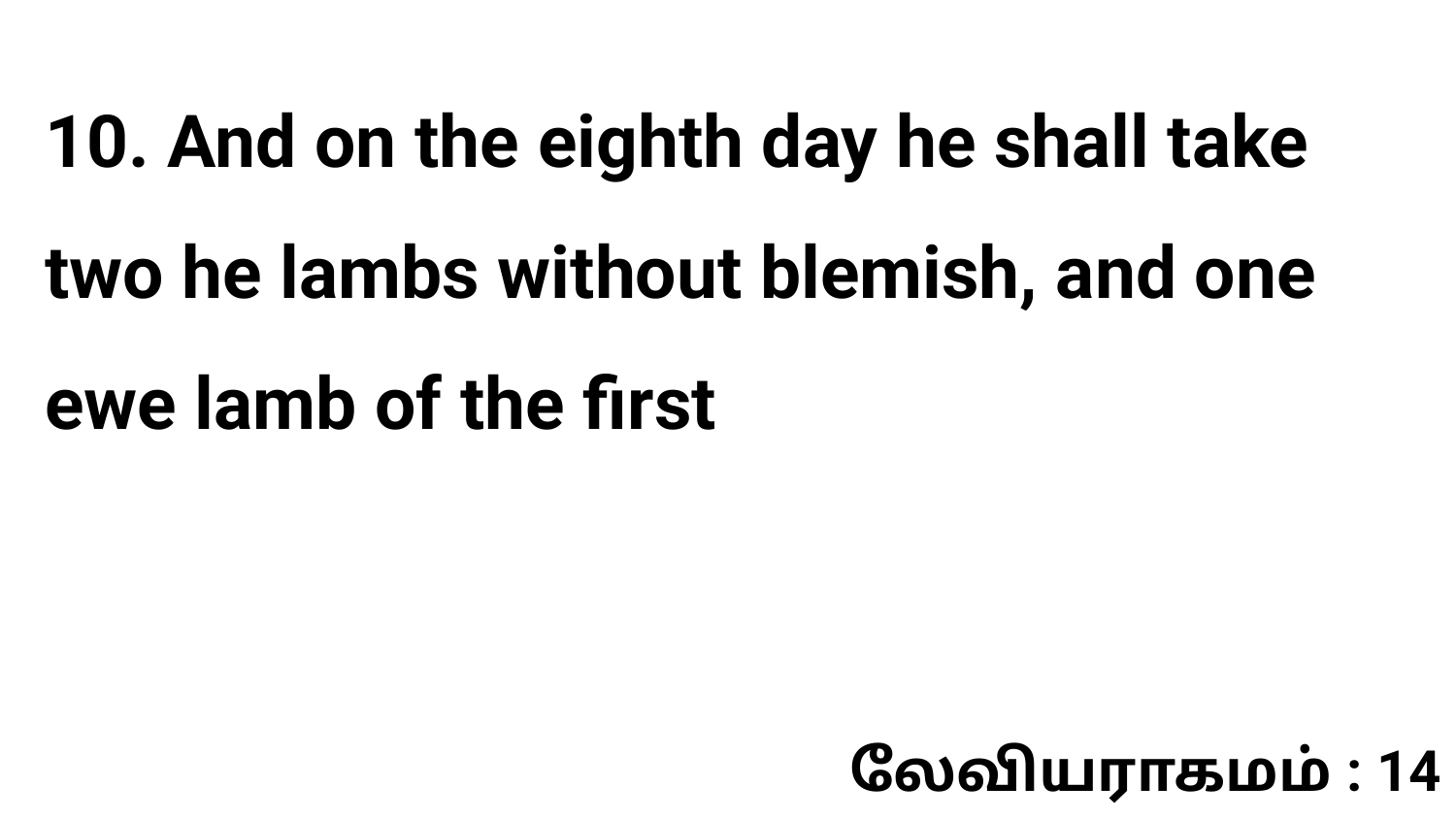

10. And on the eighth day he shall take two he lambs without blemish, and one ewe lamb of the first
லேவியராகமம் : 14